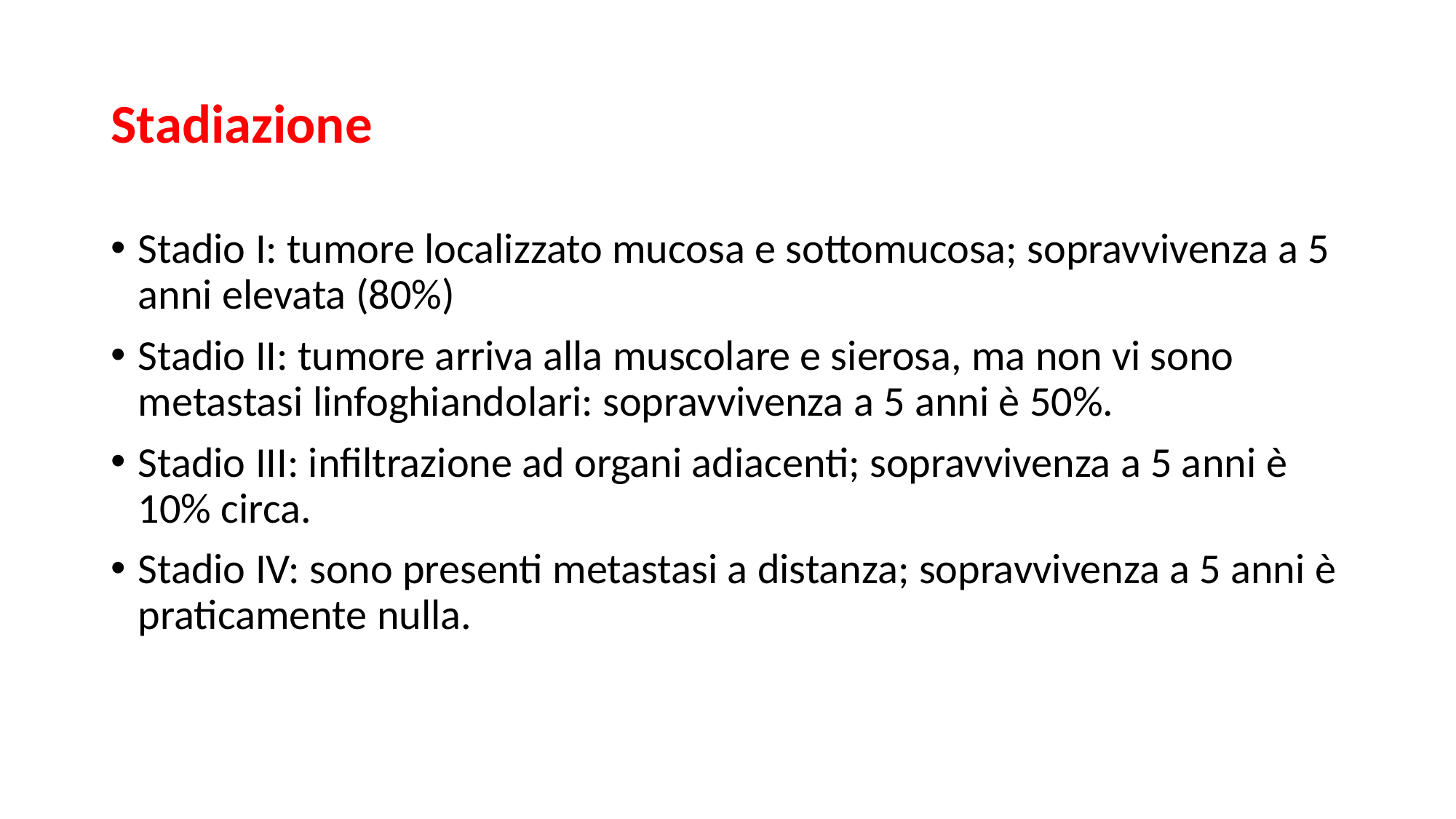

# Stadiazione
Stadio I: tumore localizzato mucosa e sottomucosa; sopravvivenza a 5 anni elevata (80%)
Stadio II: tumore arriva alla muscolare e sierosa, ma non vi sono metastasi linfoghiandolari: sopravvivenza a 5 anni è 50%.
Stadio III: infiltrazione ad organi adiacenti; sopravvivenza a 5 anni è 10% circa.
Stadio IV: sono presenti metastasi a distanza; sopravvivenza a 5 anni è praticamente nulla.